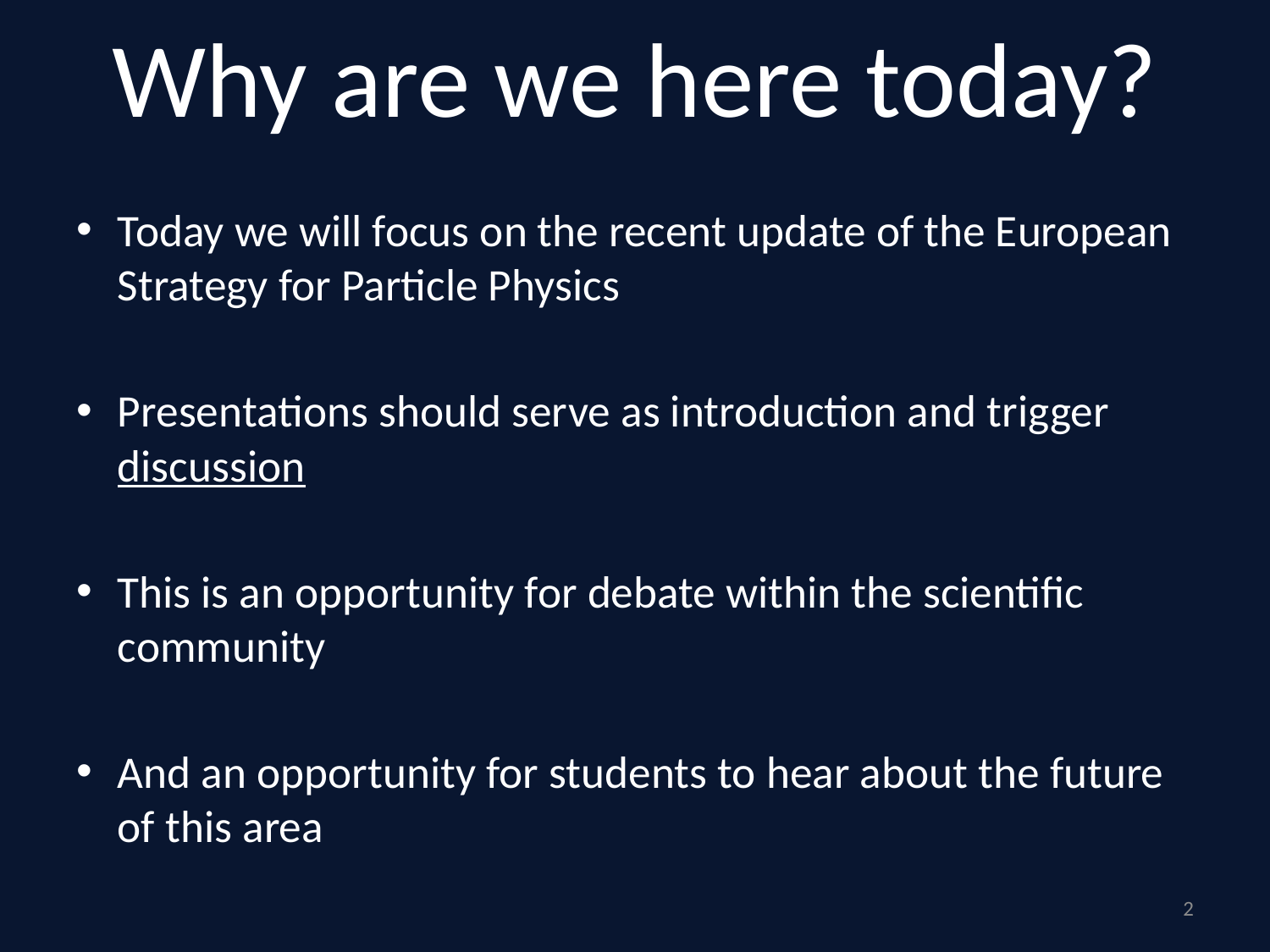

# Why are we here today?
Today we will focus on the recent update of the European Strategy for Particle Physics

Presentations should serve as introduction and trigger discussion

This is an opportunity for debate within the scientific community

And an opportunity for students to hear about the future of this area

2